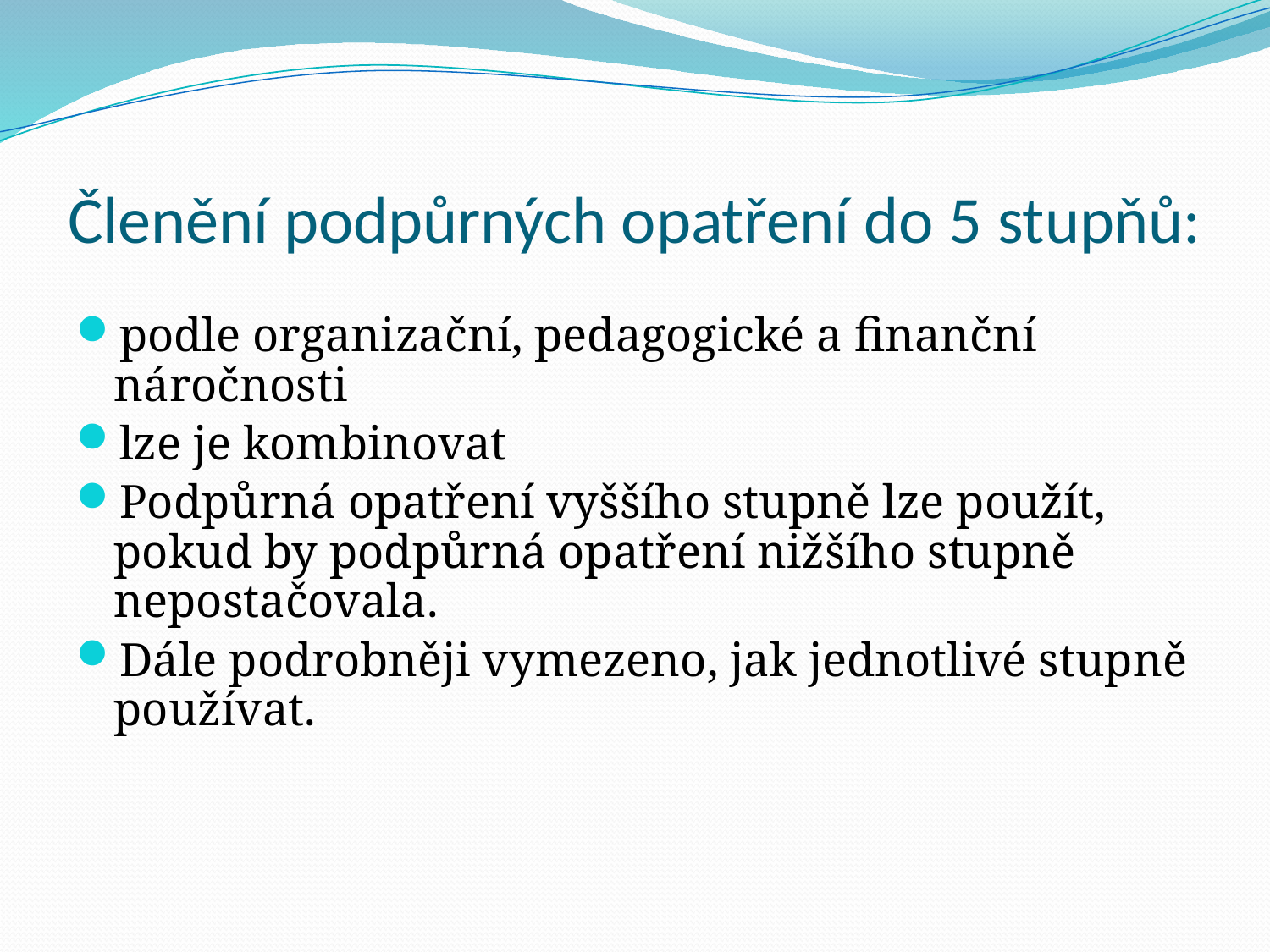

# Členění podpůrných opatření do 5 stupňů:
podle organizační, pedagogické a finanční náročnosti
lze je kombinovat
Podpůrná opatření vyššího stupně lze použít, pokud by podpůrná opatření nižšího stupně nepostačovala.
Dále podrobněji vymezeno, jak jednotlivé stupně používat.